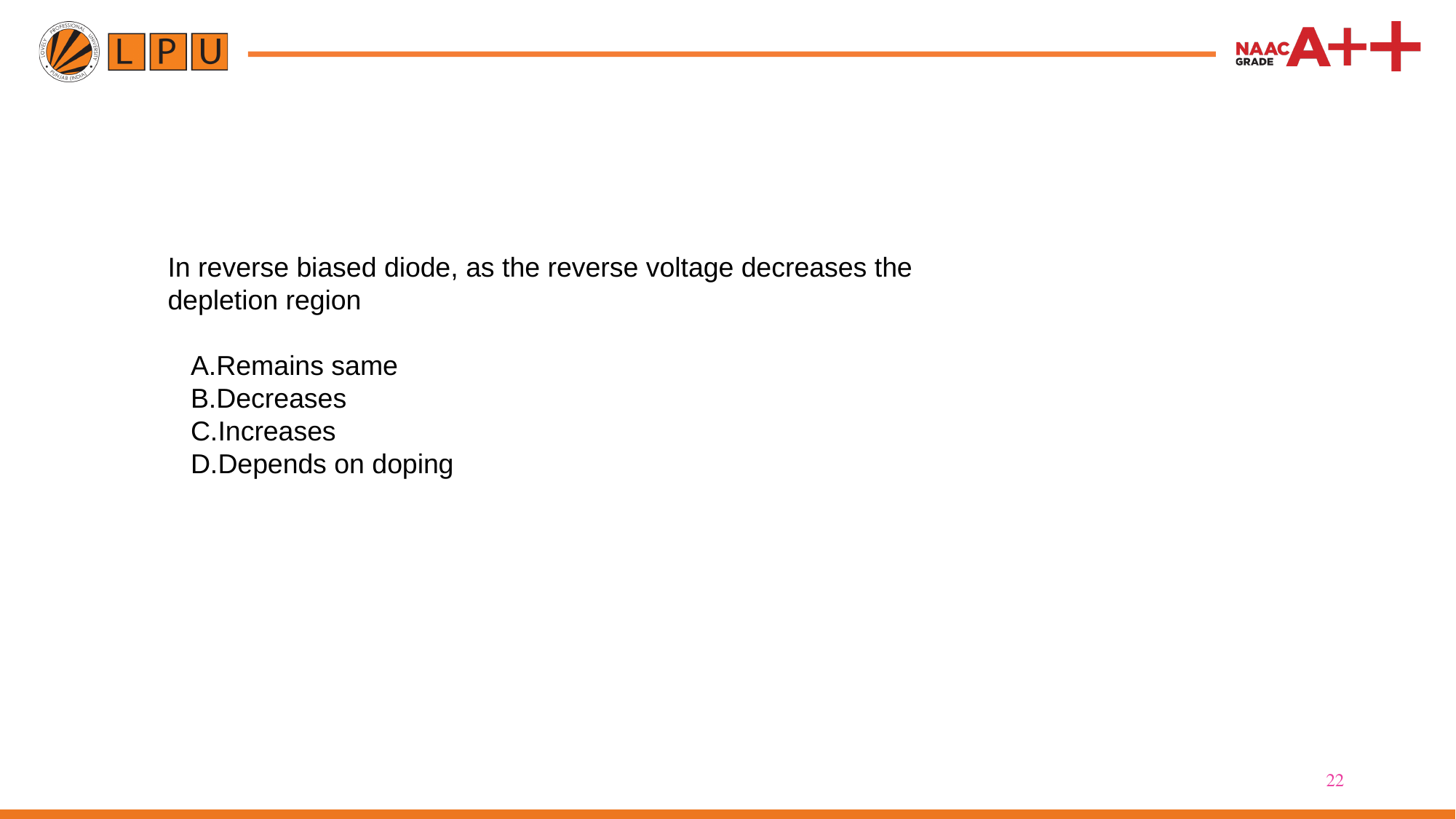

In reverse biased diode, as the reverse voltage decreases the depletion region
   A.Remains same
   B.Decreases
   C.Increases
   D.Depends on doping
22